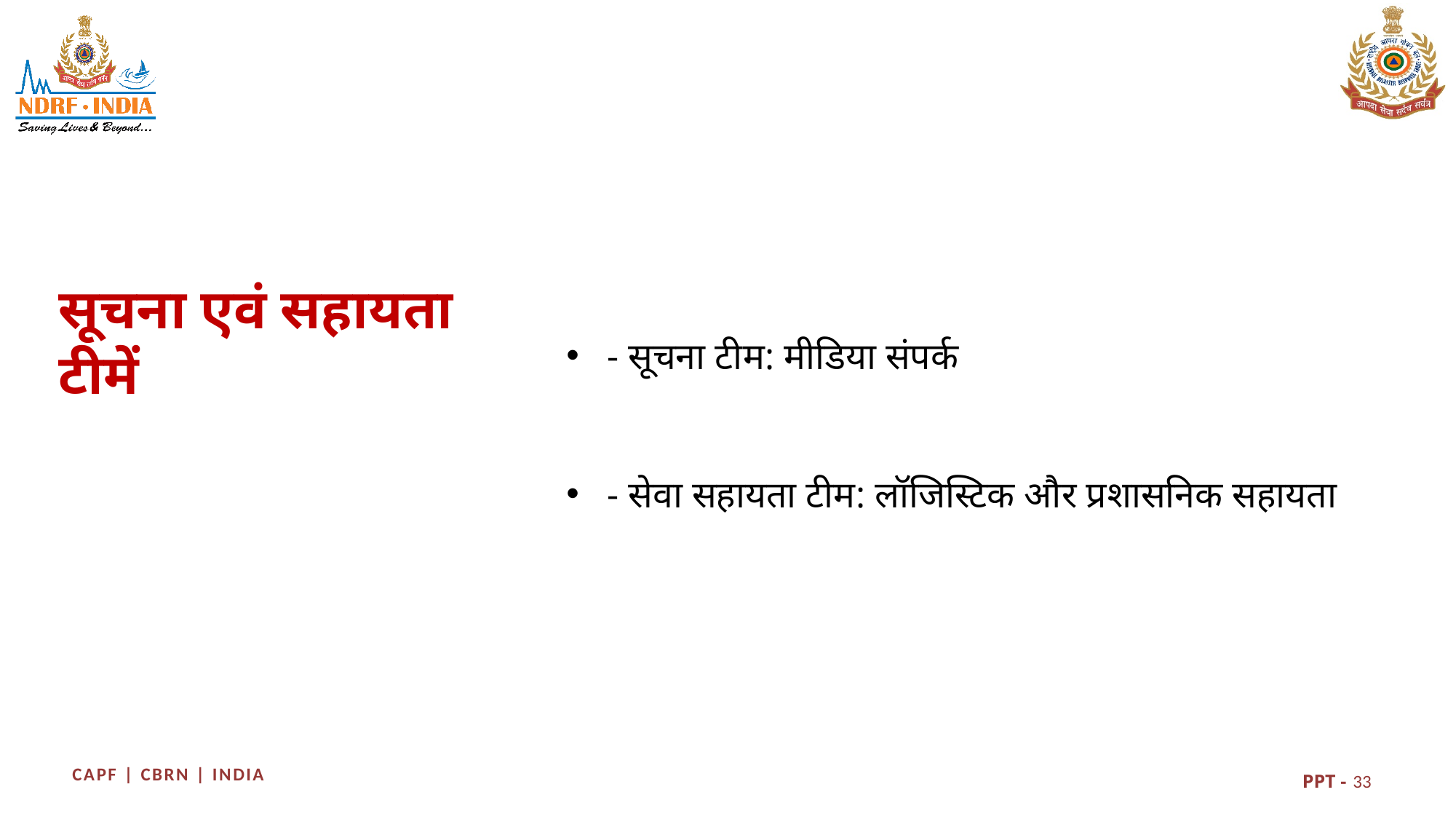

- सूचना टीम: मीडिया संपर्क
- सेवा सहायता टीम: लॉजिस्टिक और प्रशासनिक सहायता
सूचना एवं सहायता टीमें
33